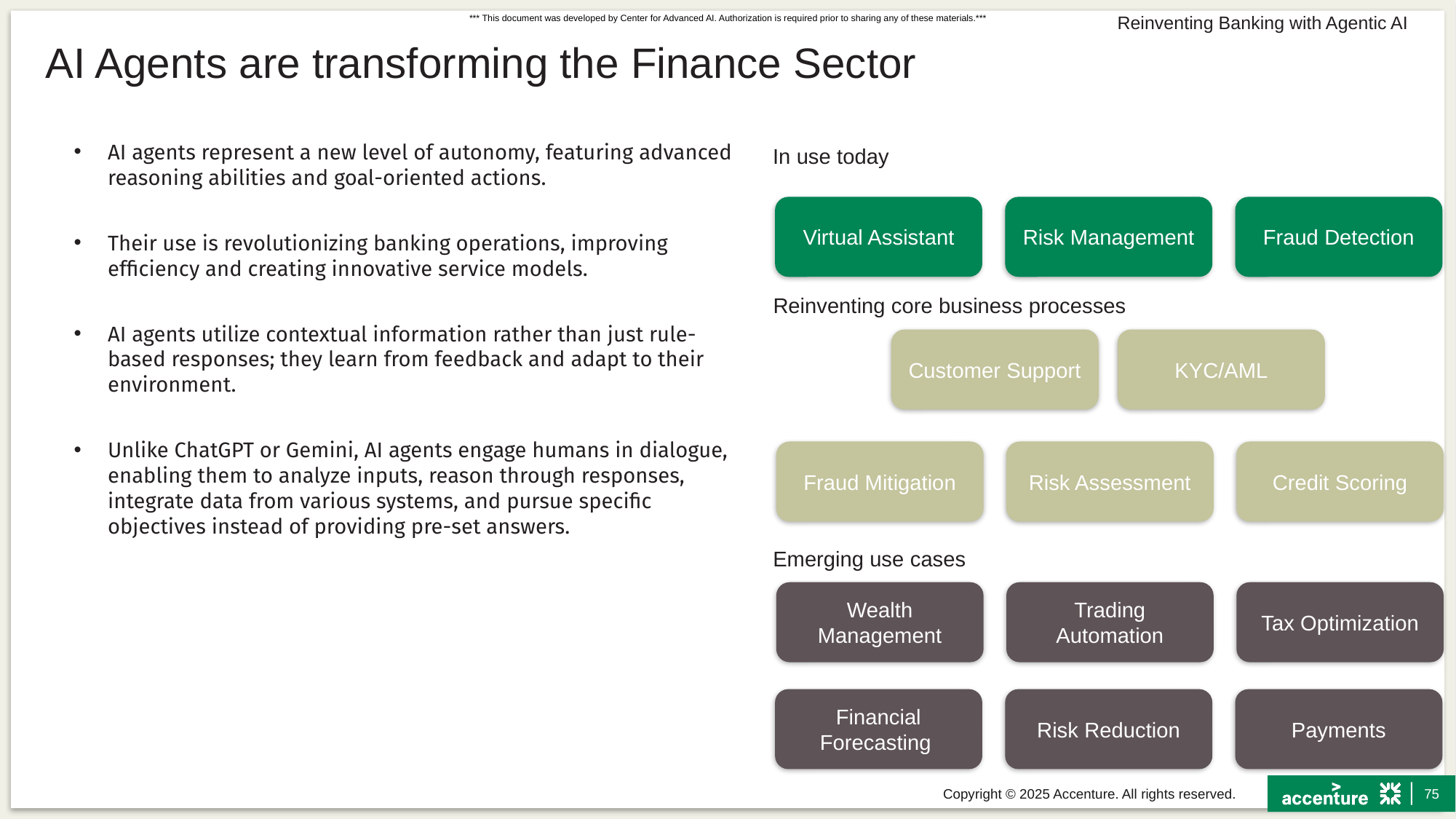

# AI Agents are transforming the Finance Sector
AI agents represent a new level of autonomy, featuring advanced reasoning abilities and goal-oriented actions.

Their use is revolutionizing banking operations, improving efficiency and creating innovative service models.

AI agents utilize contextual information rather than just rule-based responses; they learn from feedback and adapt to their environment.

Unlike ChatGPT or Gemini, AI agents engage humans in dialogue, enabling them to analyze inputs, reason through responses, integrate data from various systems, and pursue specific objectives instead of providing pre-set answers.
In use today
Fraud Detection
Virtual Assistant
Risk Management
Reinventing core business processes
KYC/AML
Customer Support
Credit Scoring
Risk Assessment
Fraud Mitigation
Emerging use cases
Tax Optimization
Trading Automation
Wealth Management
Payments
Risk Reduction
Financial Forecasting